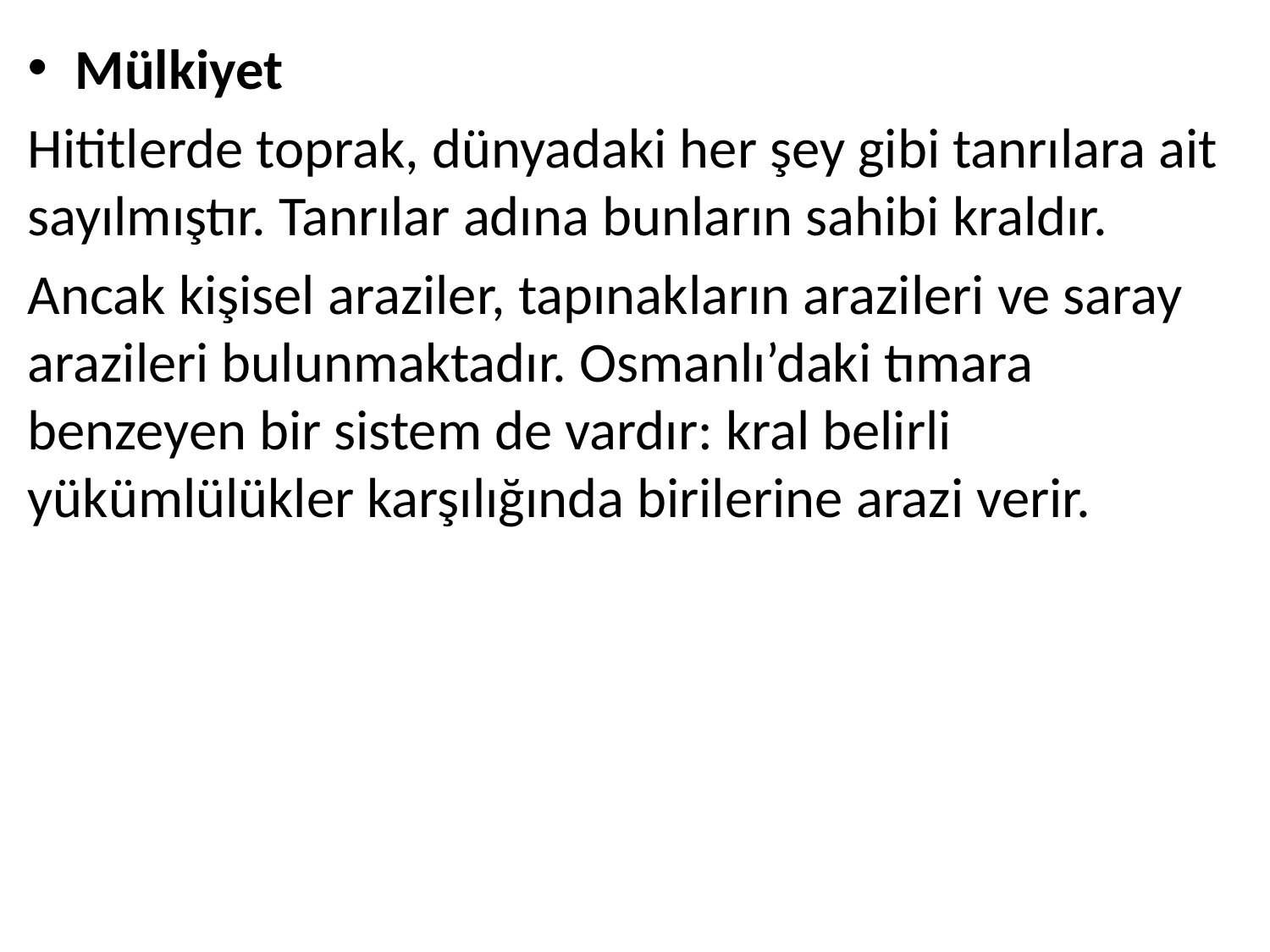

Mülkiyet
Hititlerde toprak, dünyadaki her şey gibi tanrılara ait sayılmıştır. Tanrılar adına bunların sahibi kraldır.
Ancak kişisel araziler, tapınakların arazileri ve saray arazileri bulunmaktadır. Osmanlı’daki tımara benzeyen bir sistem de vardır: kral belirli yükümlülükler karşılığında birilerine arazi verir.